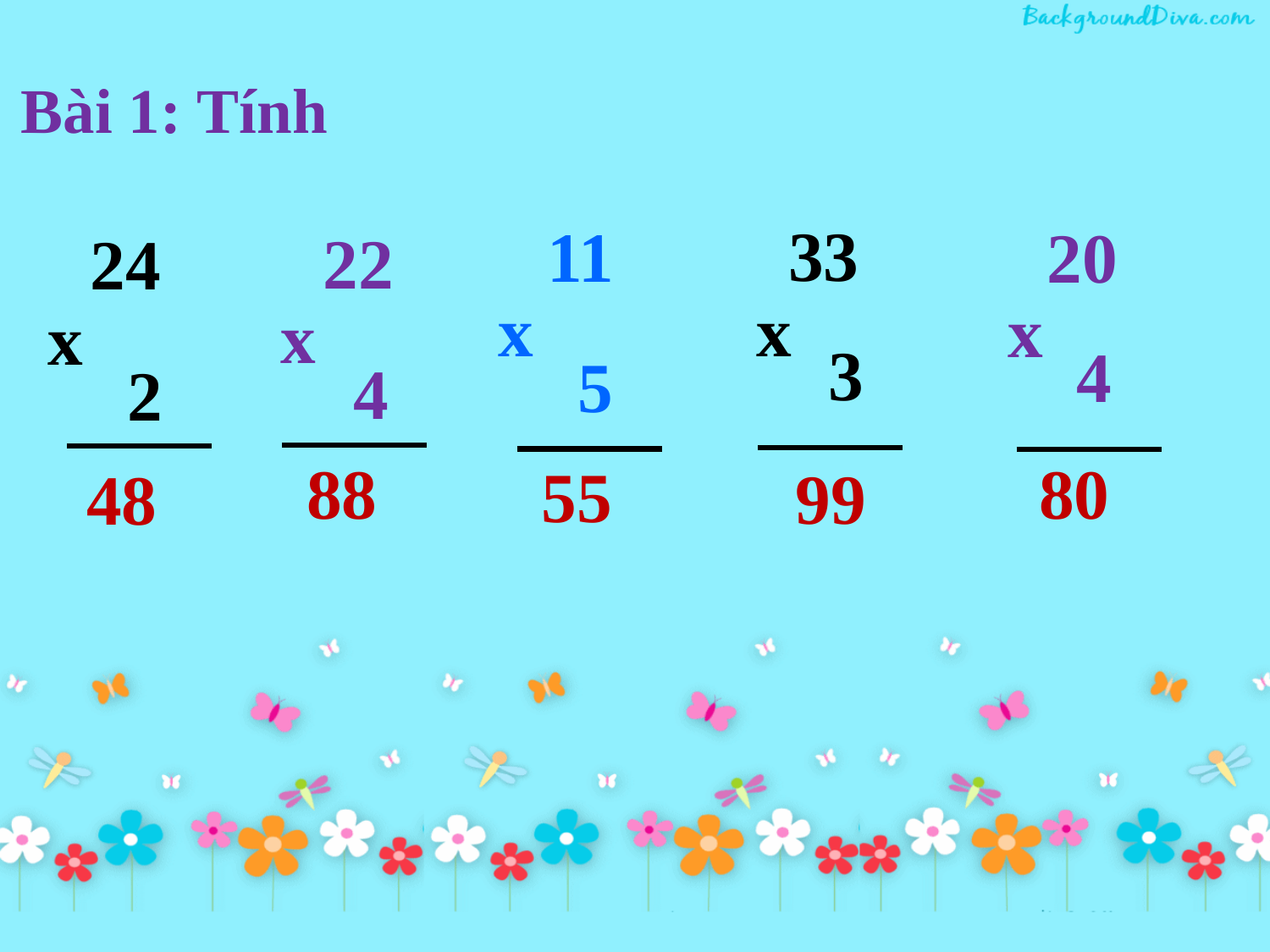

Bài 1: Tính
33
x
  3
11
x
  5
20
x
  4
22
x
  4
24
x
  2
88
80
55
99
48